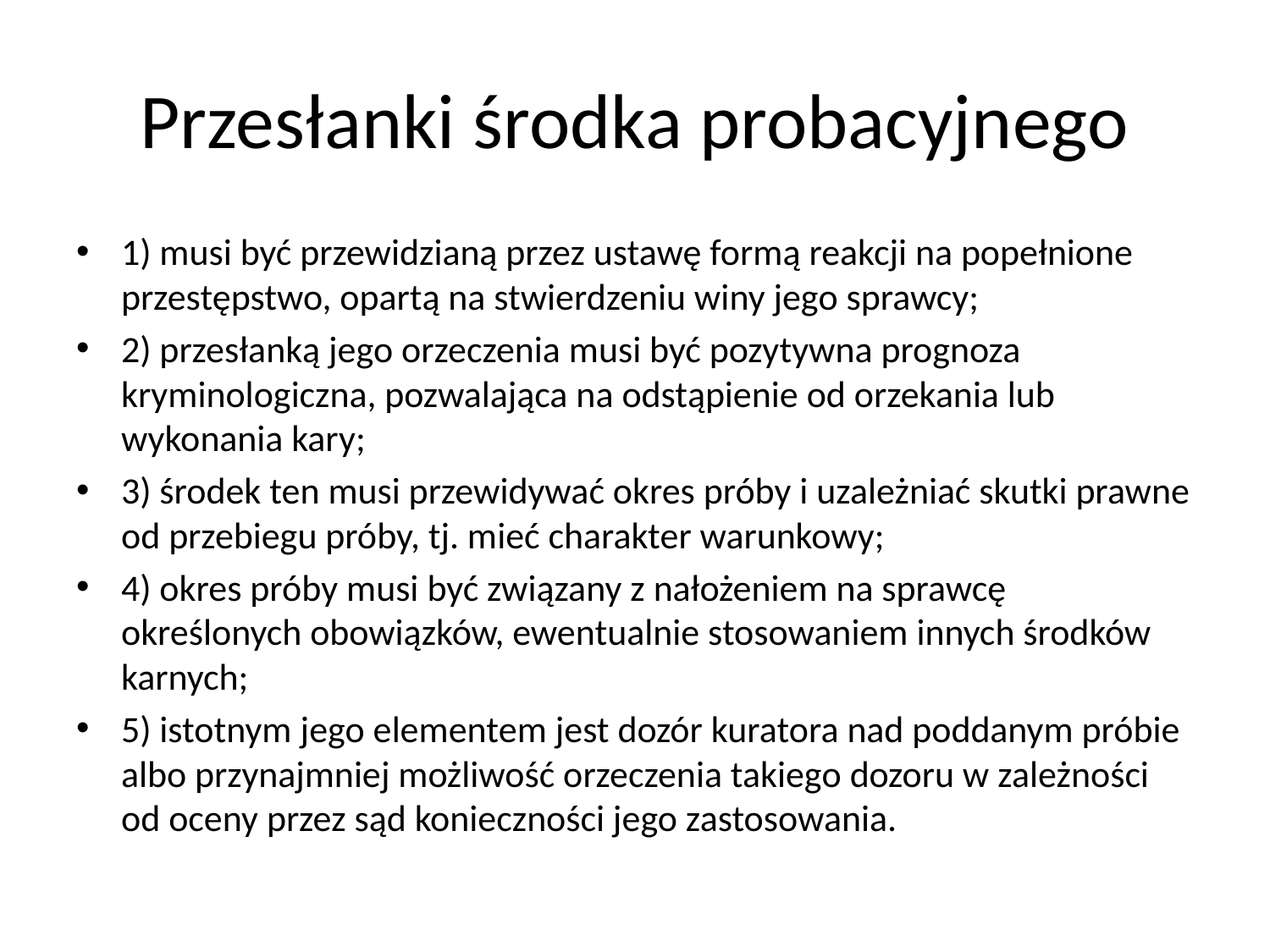

# Przesłanki środka probacyjnego
1) musi być przewidzianą przez ustawę formą reakcji na popełnione przestępstwo, opartą na stwierdzeniu winy jego sprawcy;
2) przesłanką jego orzeczenia musi być pozytywna prognoza kryminologiczna, pozwalająca na odstąpienie od orzekania lub wykonania kary;
3) środek ten musi przewidywać okres próby i uzależniać skutki prawne od przebiegu próby, tj. mieć charakter warunkowy;
4) okres próby musi być związany z nałożeniem na sprawcę określonych obowiązków, ewentualnie stosowaniem innych środków karnych;
5) istotnym jego elementem jest dozór kuratora nad poddanym próbie albo przynajmniej możliwość orzeczenia takiego dozoru w zależności od oceny przez sąd konieczności jego zastosowania.